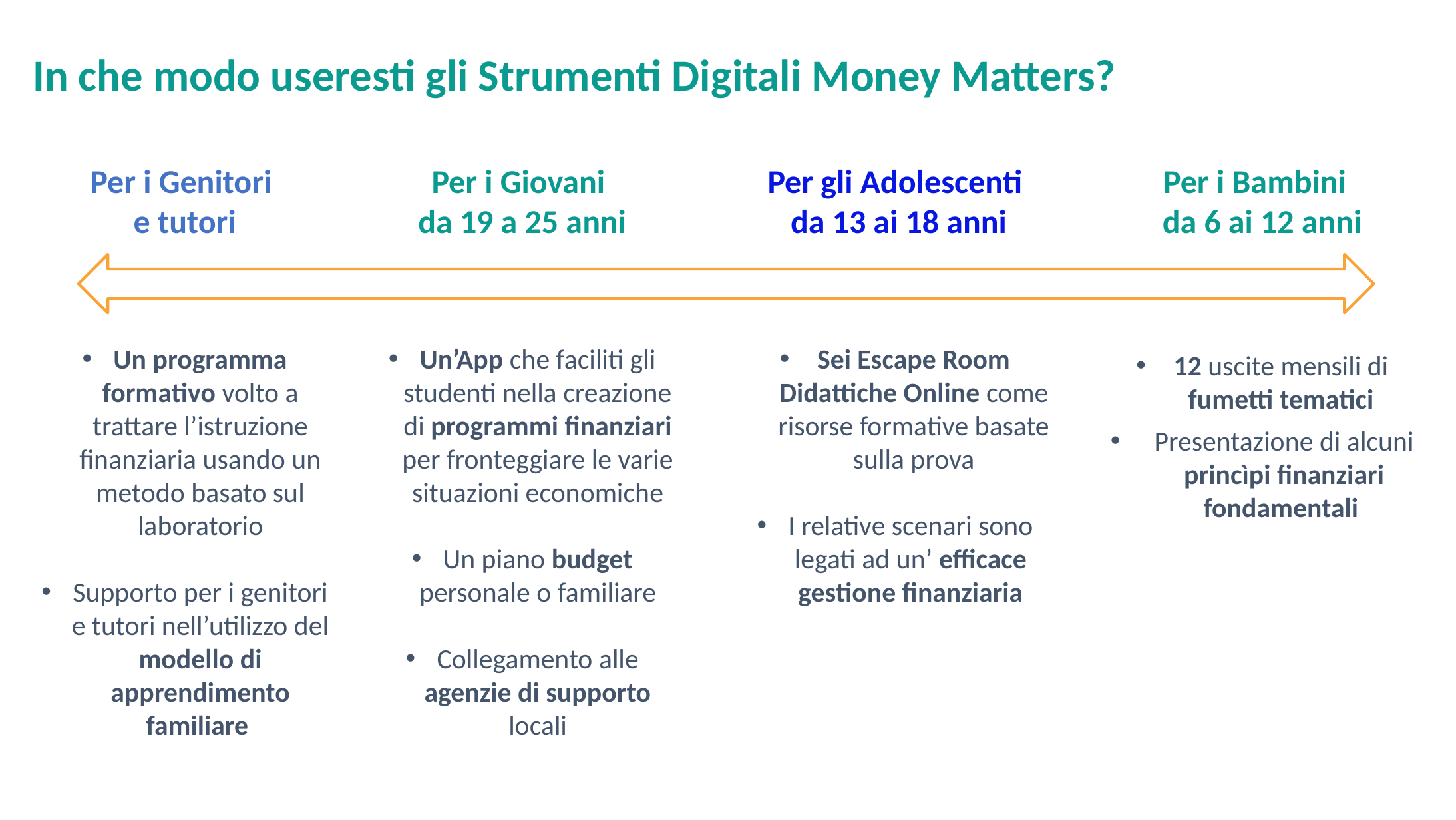

# In che modo useresti gli Strumenti Digitali Money Matters?
Per i Giovani
da 19 a 25 anni

Un’App che faciliti gli studenti nella creazione di programmi finanziari per fronteggiare le varie situazioni economiche

Un piano budget personale o familiare

Collegamento alle agenzie di supporto locali
Per i Genitori
e tutori

Un programma formativo volto a trattare l’istruzione finanziaria usando un metodo basato sul laboratorio

Supporto per i genitori e tutori nell’utilizzo del modello di apprendimento familiare
Per i Bambini
da 6 ai 12 anni

12 uscite mensili di fumetti tematici
 Presentazione di alcuni  princìpi finanziari fondamentali
Per gli Adolescenti
 da 13 ai 18 anni

Sei Escape Room Didattiche Online come risorse formative basate sulla prova

I relative scenari sono legati ad un’ efficace gestione finanziaria